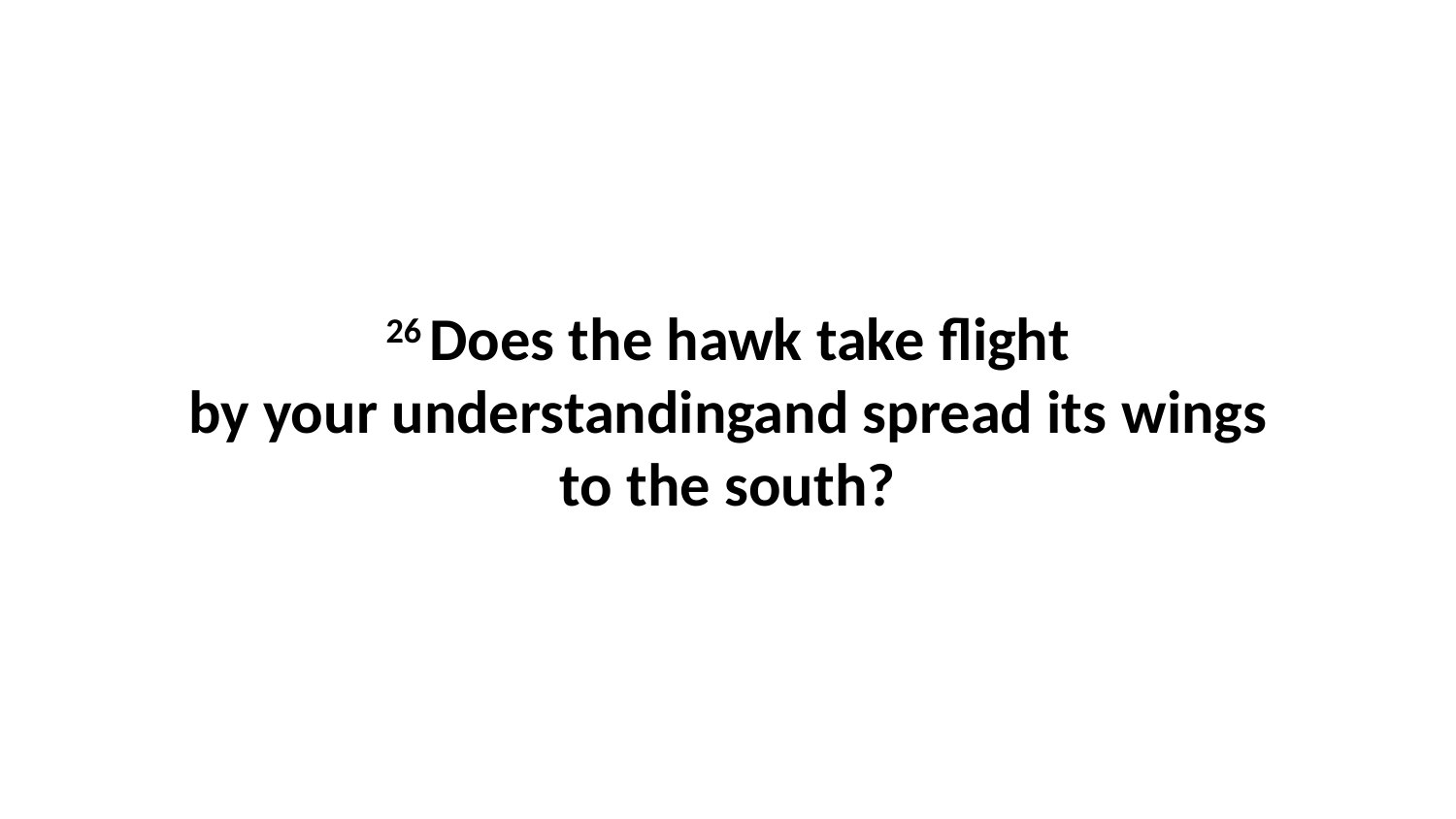

26 Does the hawk take flight by your understandingand spread its wings to the south?